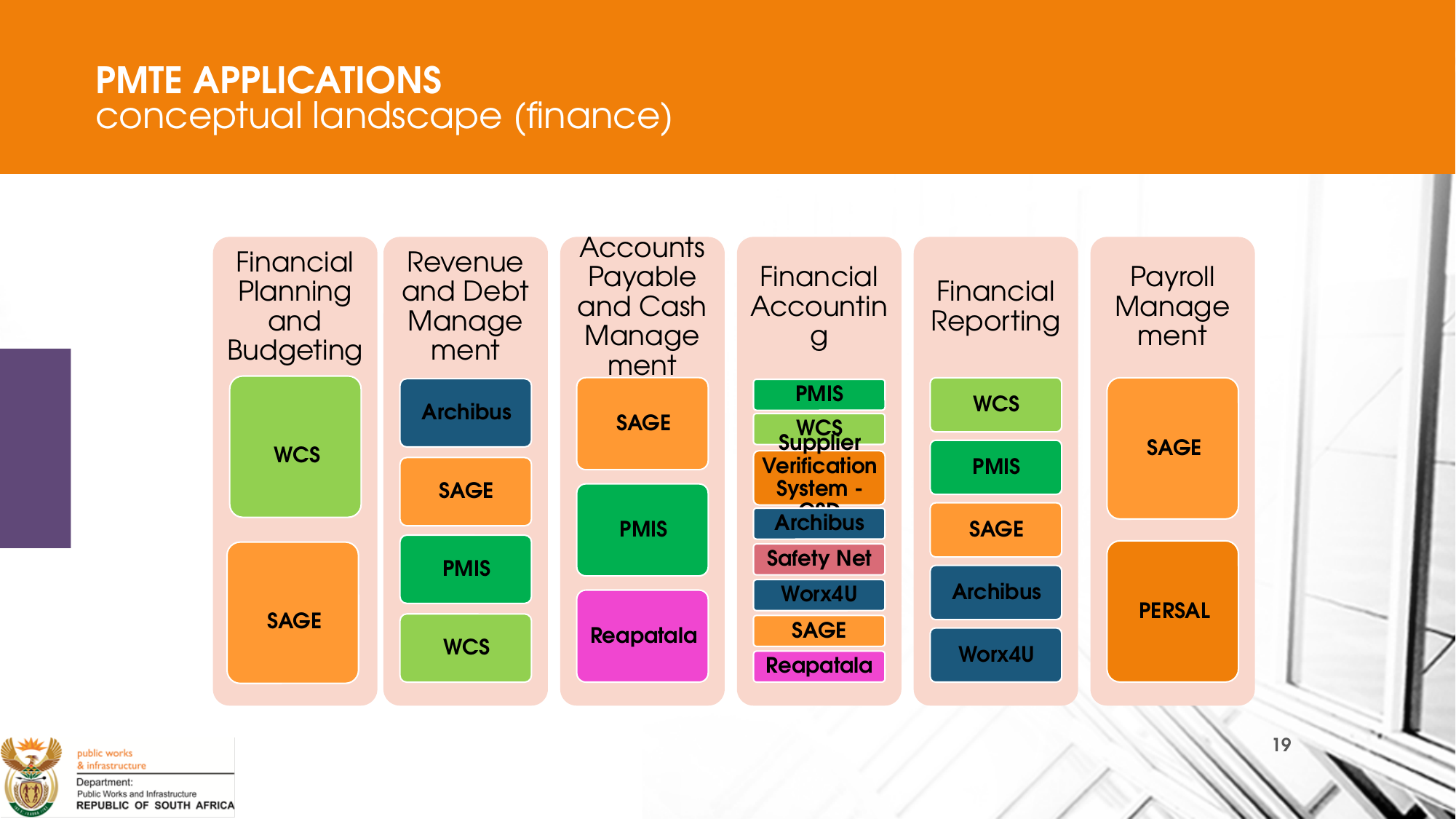

# PMTE APPLICATIONS conceptual landscape (finance)
Financial Planning and Budgeting
WCS
SAGE
Revenue and Debt Management
Archibus
SAGE
PMIS
WCS
Accounts Payable and Cash Management
SAGE
PMIS
Reapatala
Financial Accounting
PMIS
WCS
Supplier Verification System - CSD
Archibus
Safety Net
Worx4U
SAGE
Reapatala
Financial Reporting
WCS
PMIS
SAGE
Archibus
Worx4U
Payroll Management
SAGE
PERSAL